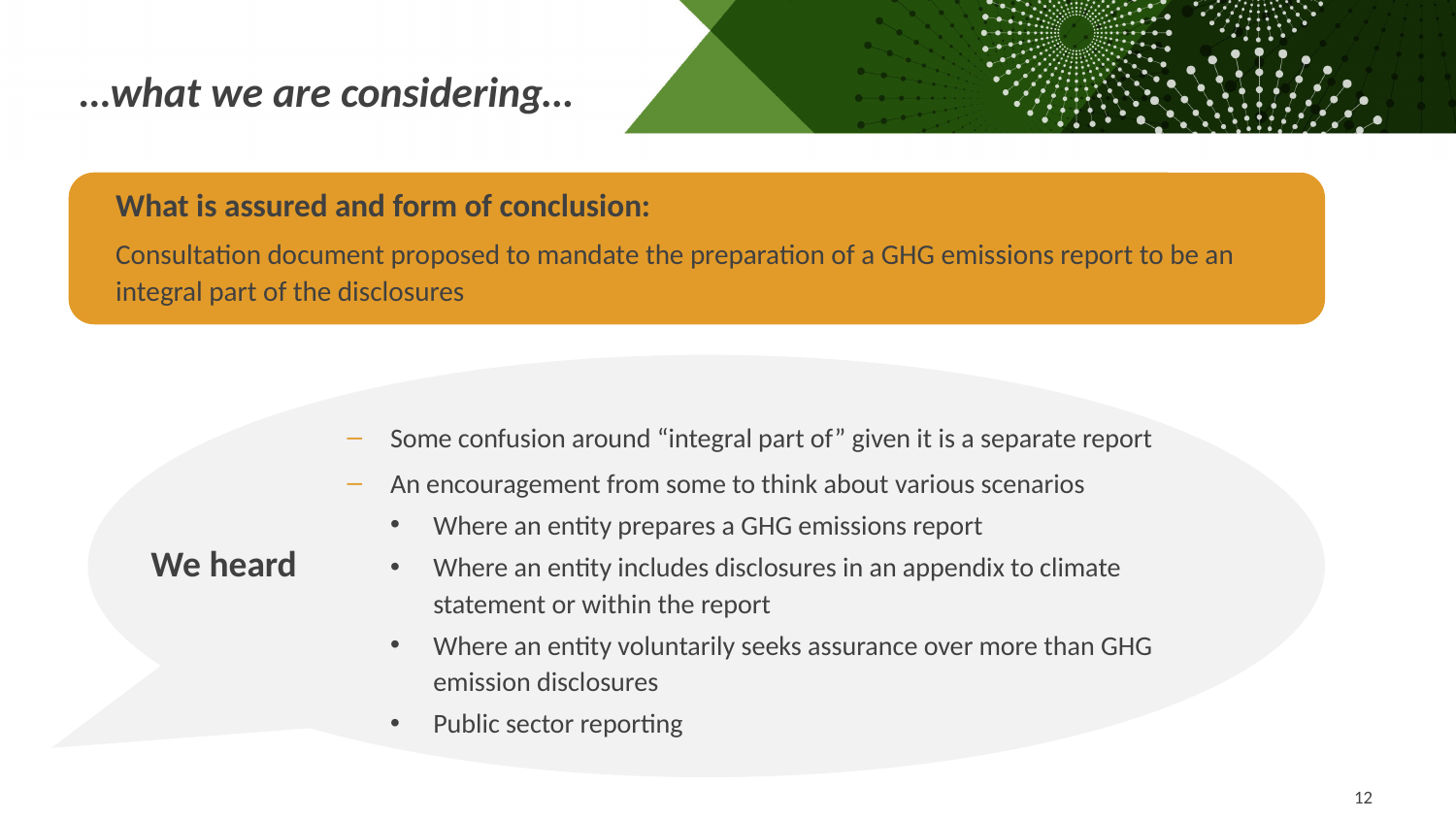

…what we are considering…

What is assured and form of conclusion:
Consultation document proposed to mandate the preparation of a GHG emissions report to be an integral part of the disclosures

Some confusion around “integral part of” given it is a separate report
An encouragement from some to think about various scenarios
Where an entity prepares a GHG emissions report
Where an entity includes disclosures in an appendix to climate statement or within the report
Where an entity voluntarily seeks assurance over more than GHG emission disclosures
Public sector reporting
We heard
12